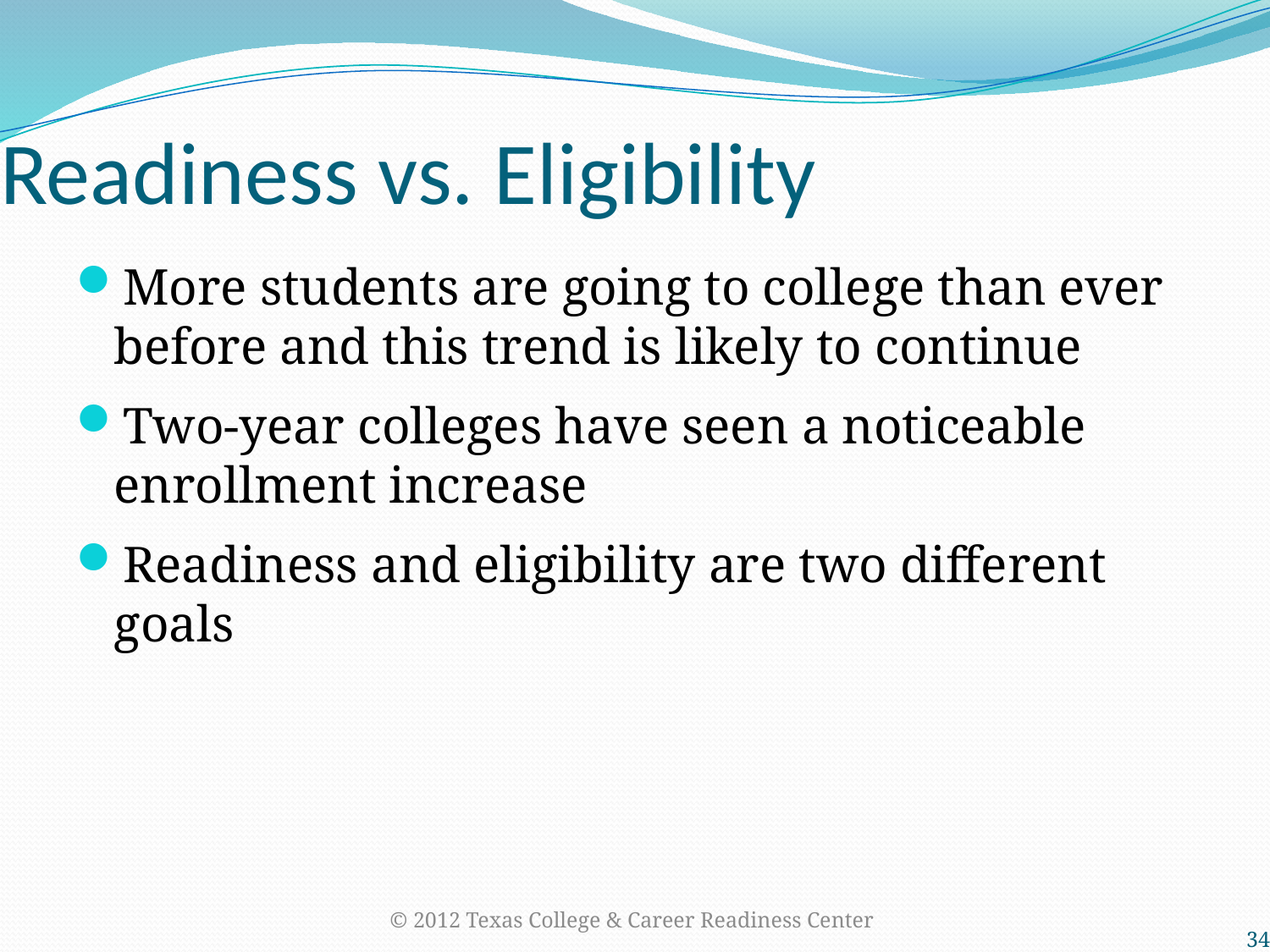

# Readiness vs. Eligibility
More students are going to college than ever before and this trend is likely to continue
Two-year colleges have seen a noticeable enrollment increase
Readiness and eligibility are two different goals

© 2012 Texas College & Career Readiness Center
34